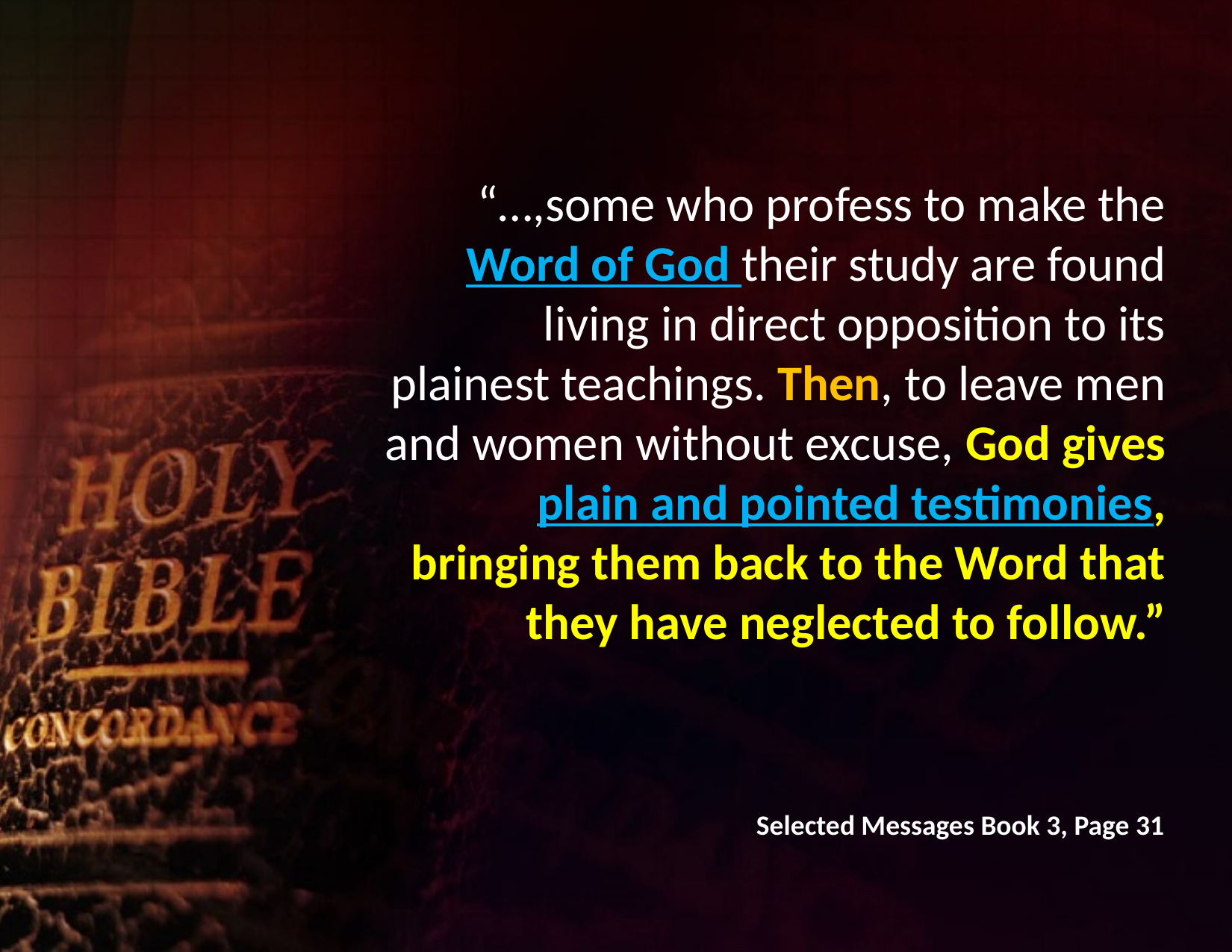

“…,some who profess to make the Word of God their study are found living in direct opposition to its plainest teachings. Then, to leave men and women without excuse, God gives plain and pointed testimonies, bringing them back to the Word that they have neglected to follow.”
Selected Messages Book 3, Page 31